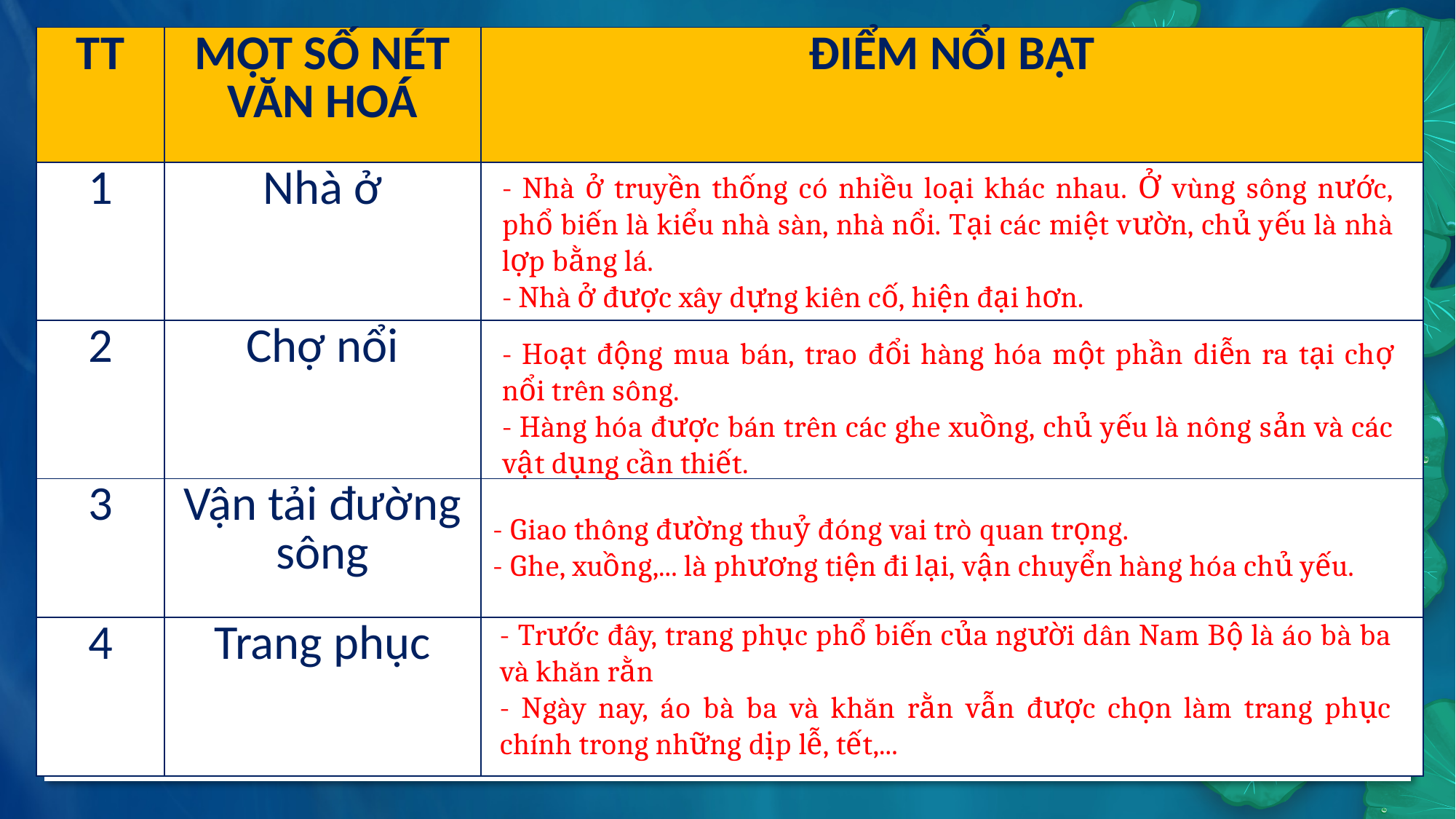

| TT | MỘT SỐ NÉT VĂN HOÁ | ĐIỂM NỔI BẬT |
| --- | --- | --- |
| 1 | Nhà ở |  |
| 2 | Chợ nổi |  |
| 3 | Vận tải đường sông |  |
| 4 | Trang phục |  |
- Nhà ở truyền thống có nhiều loại khác nhau. Ở vùng sông nước, phổ biến là kiểu nhà sàn, nhà nổi. Tại các miệt vườn, chủ yếu là nhà lợp bằng lá.
- Nhà ở được xây dựng kiên cố, hiện đại hơn.

- Hoạt động mua bán, trao đổi hàng hóa một phần diễn ra tại chợ nổi trên sông.
- Hàng hóa được bán trên các ghe xuồng, chủ yếu là nông sản và các vật dụng cần thiết.
- Giao thông đường thuỷ đóng vai trò quan trọng.
- Ghe, xuồng,... là phương tiện đi lại, vận chuyển hàng hóa chủ yếu.
- Trước đây, trang phục phổ biến của người dân Nam Bộ là áo bà ba và khăn rằn
- Ngày nay, áo bà ba và khăn rằn vẫn được chọn làm trang phục chính trong những dịp lễ, tết,...